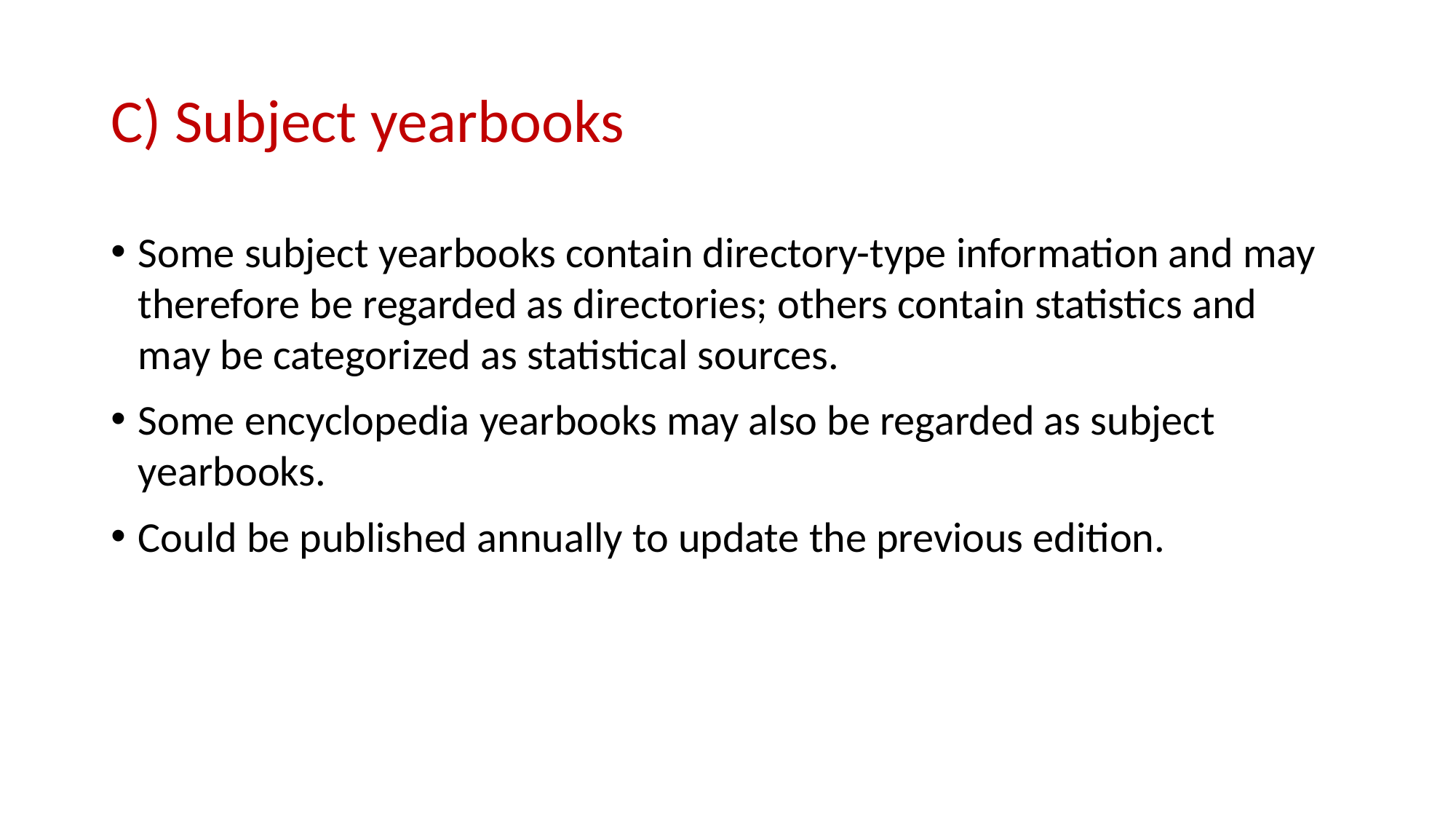

# C) Subject yearbooks

Some subject yearbooks contain directory-type information and may therefore be regarded as directories; others contain statistics and may be categorized as statistical sources.
Some encyclopedia yearbooks may also be regarded as subject yearbooks.
Could be published annually to update the previous edition.